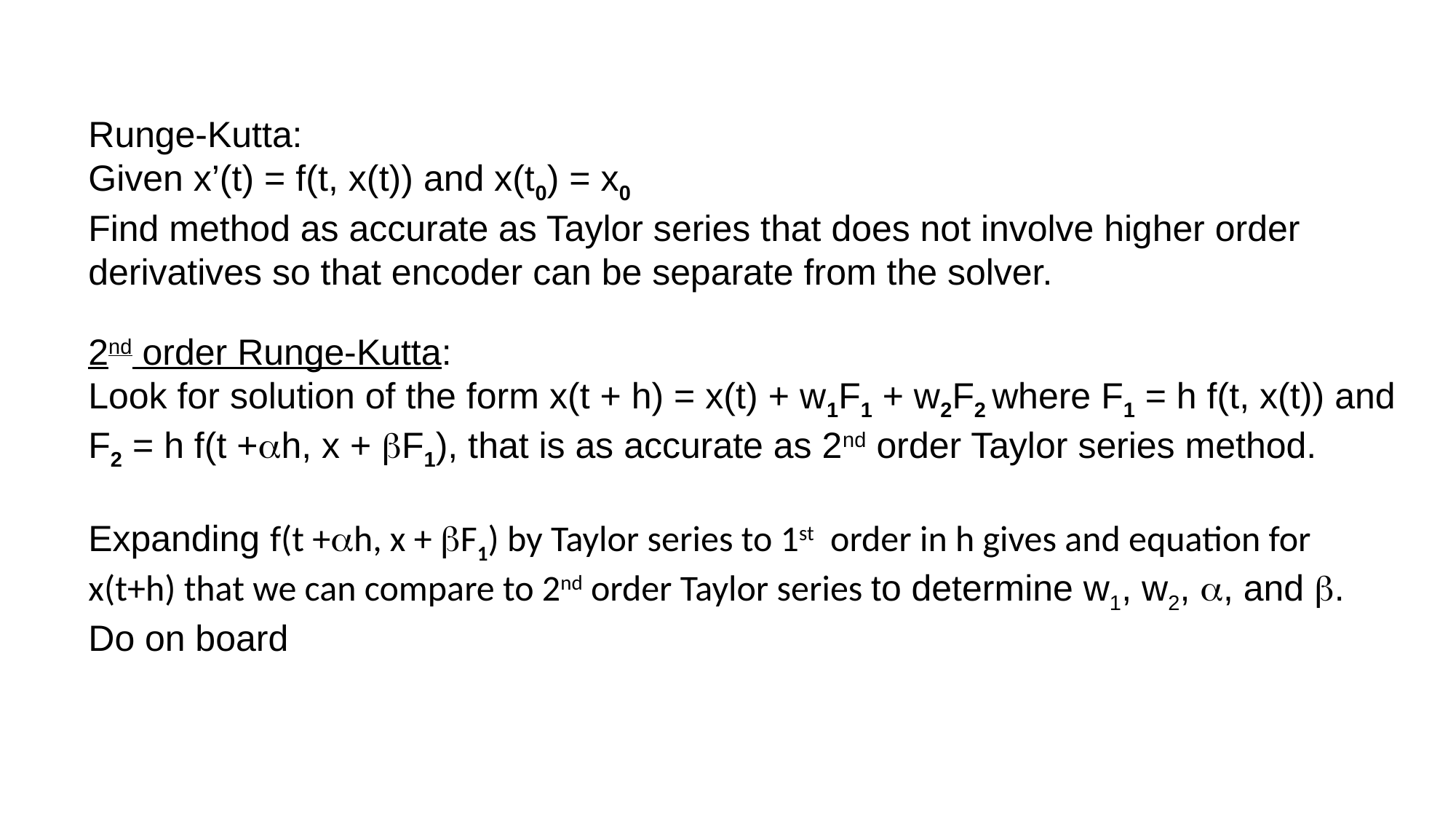

Runge-Kutta:
Given x’(t) = f(t, x(t)) and x(t0) = x0
Find method as accurate as Taylor series that does not involve higher order derivatives so that encoder can be separate from the solver.

2nd order Runge-Kutta:
Look for solution of the form x(t + h) = x(t) + w1F1 + w2F2 where F1 = h f(t, x(t)) and F2 = h f(t +αh, x + βF1), that is as accurate as 2nd order Taylor series method.

Expanding f(t +αh, x + βF1) by Taylor series to 1st  order in h gives and equation for x(t+h) that we can compare to 2nd order Taylor series to determine w1, w2, α, and β.
Do on board